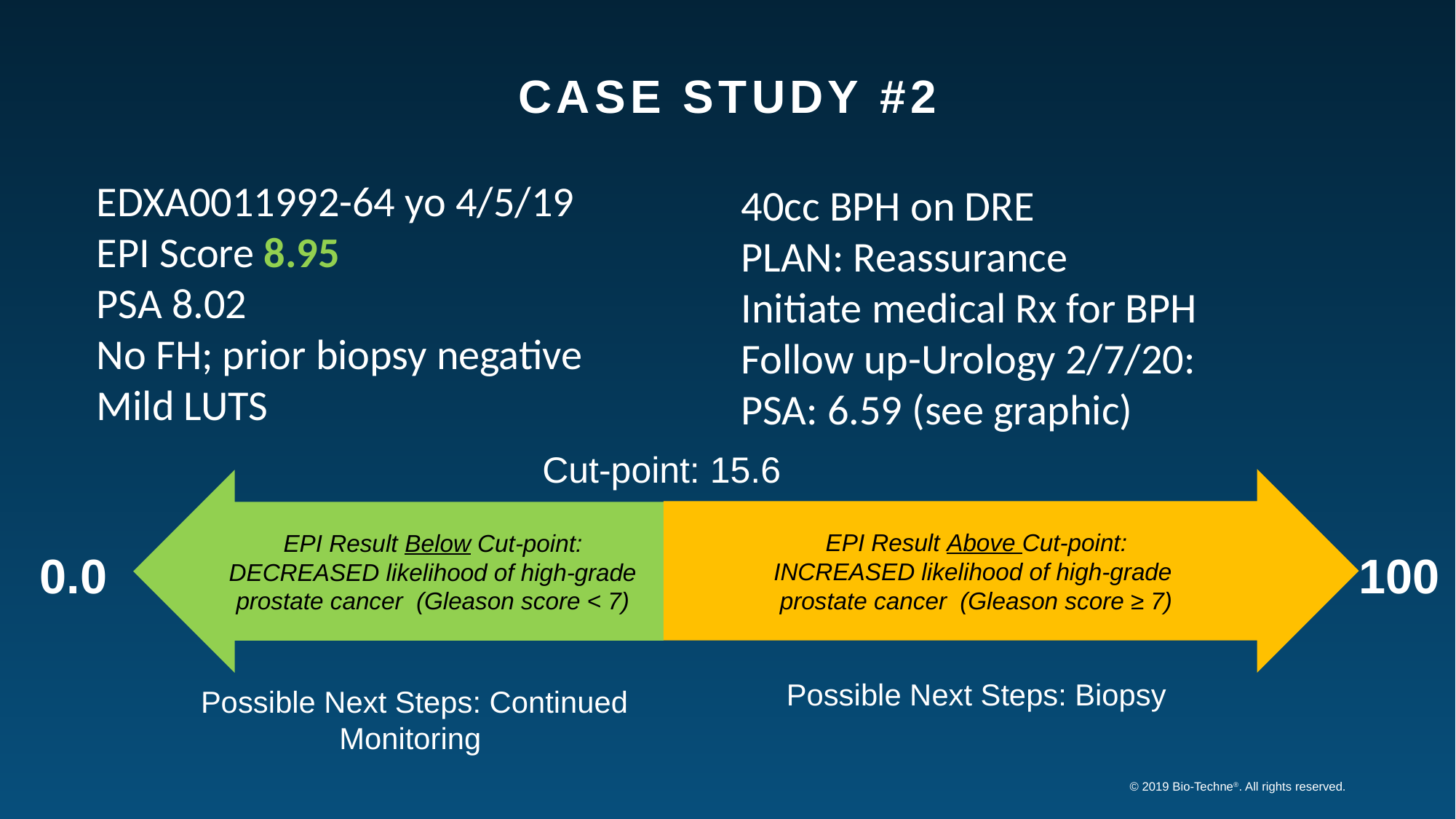

# Case study #2
EDXA0011992-64 yo 4/5/19
EPI Score 8.95
PSA 8.02
No FH; prior biopsy negative
Mild LUTS
40cc BPH on DRE
PLAN: Reassurance
Initiate medical Rx for BPH
Follow up-Urology 2/7/20:
PSA: 6.59 (see graphic)

Cut-point: 15.6
EPI Result Above Cut-point:
INCREASED likelihood of high-grade
prostate cancer  (Gleason score ≥ 7)
EPI Result Below Cut-point:
DECREASED likelihood of high-grade prostate cancer  (Gleason score < 7)
0.0
100
Possible Next Steps: Biopsy
Possible Next Steps: Continued Monitoring